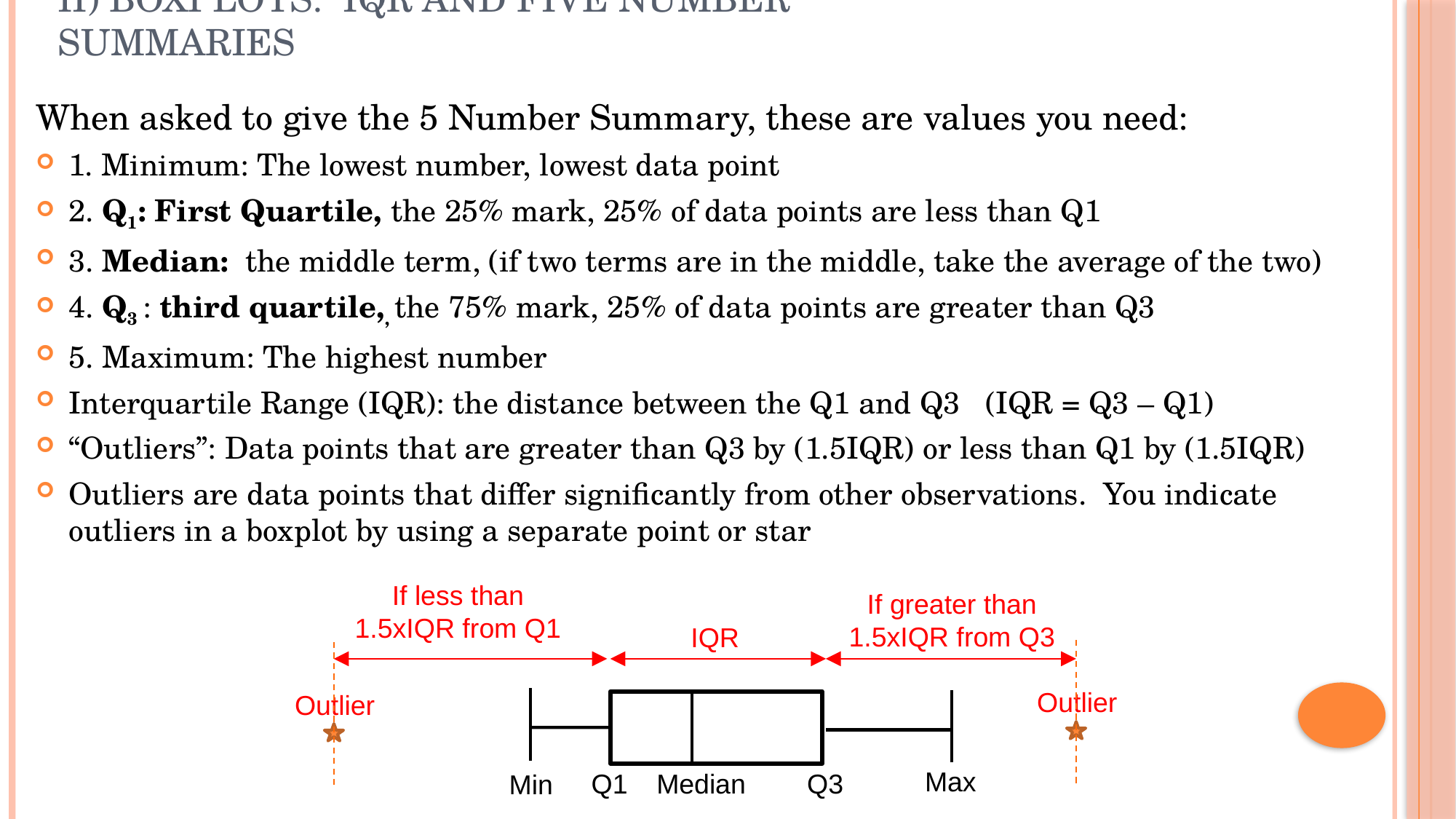

# II) BOXplots:  IQR and Five number Summaries
When asked to give the 5 Number Summary, these are values you need:
1. Minimum: The lowest number, lowest data point
2. Q1: First Quartile, the 25% mark, 25% of data points are less than Q1
3. Median:  the middle term, (if two terms are in the middle, take the average of the two)
4. Q3 : third quartile,, the 75% mark, 25% of data points are greater than Q3
5. Maximum: The highest number
Interquartile Range (IQR): the distance between the Q1 and Q3   (IQR = Q3 – Q1)
“Outliers”: Data points that are greater than Q3 by (1.5IQR) or less than Q1 by (1.5IQR)
Outliers are data points that differ significantly from other observations.  You indicate outliers in a boxplot by using a separate point or star

If less than 1.5xIQR from Q1
If greater than 1.5xIQR from Q3
IQR
Outlier
Outlier

Max
Q1
Median
Q3
Min